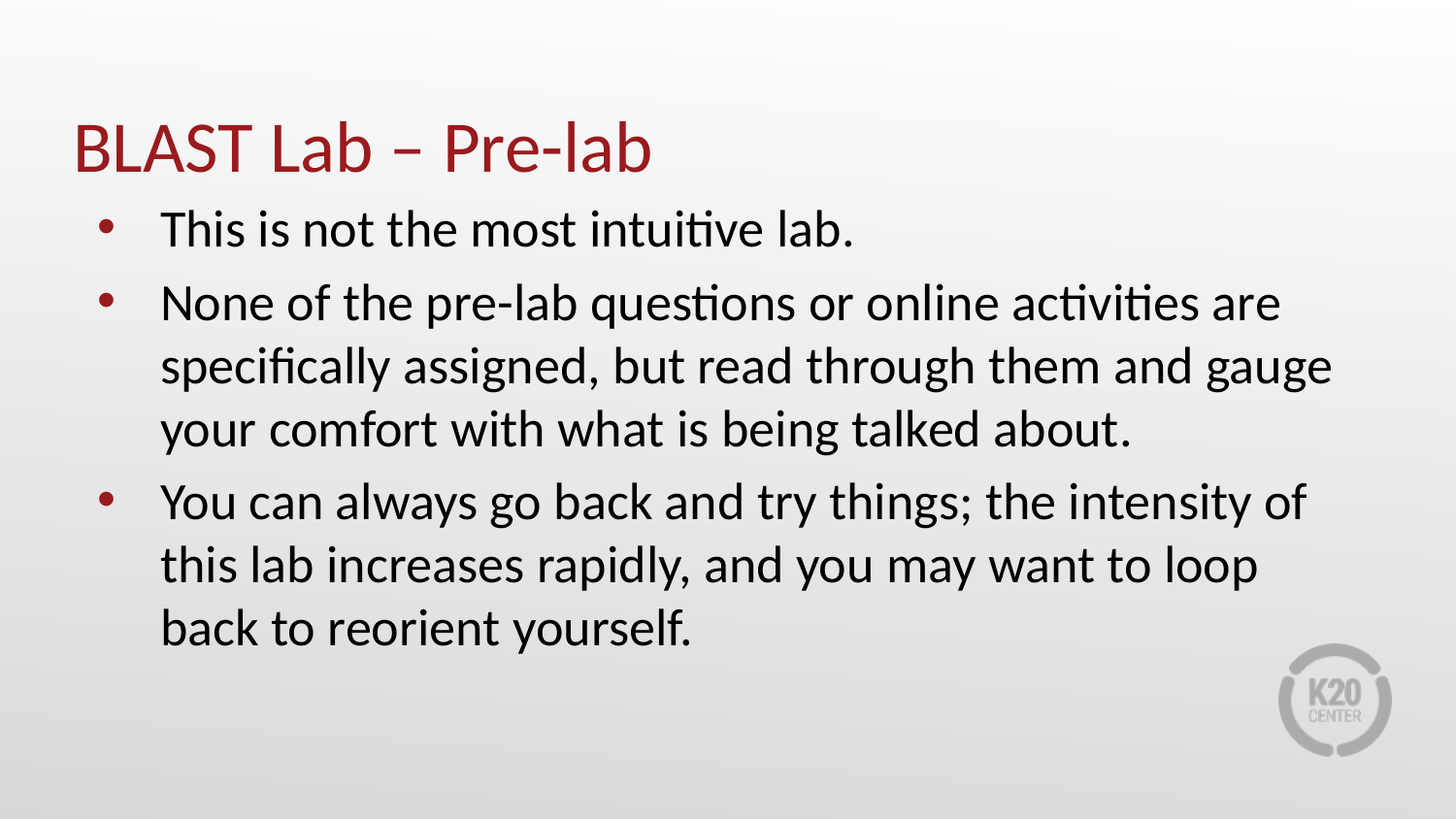

# BLAST Lab – Pre-lab
This is not the most intuitive lab.
None of the pre-lab questions or online activities are specifically assigned, but read through them and gauge your comfort with what is being talked about.
You can always go back and try things; the intensity of this lab increases rapidly, and you may want to loop back to reorient yourself.